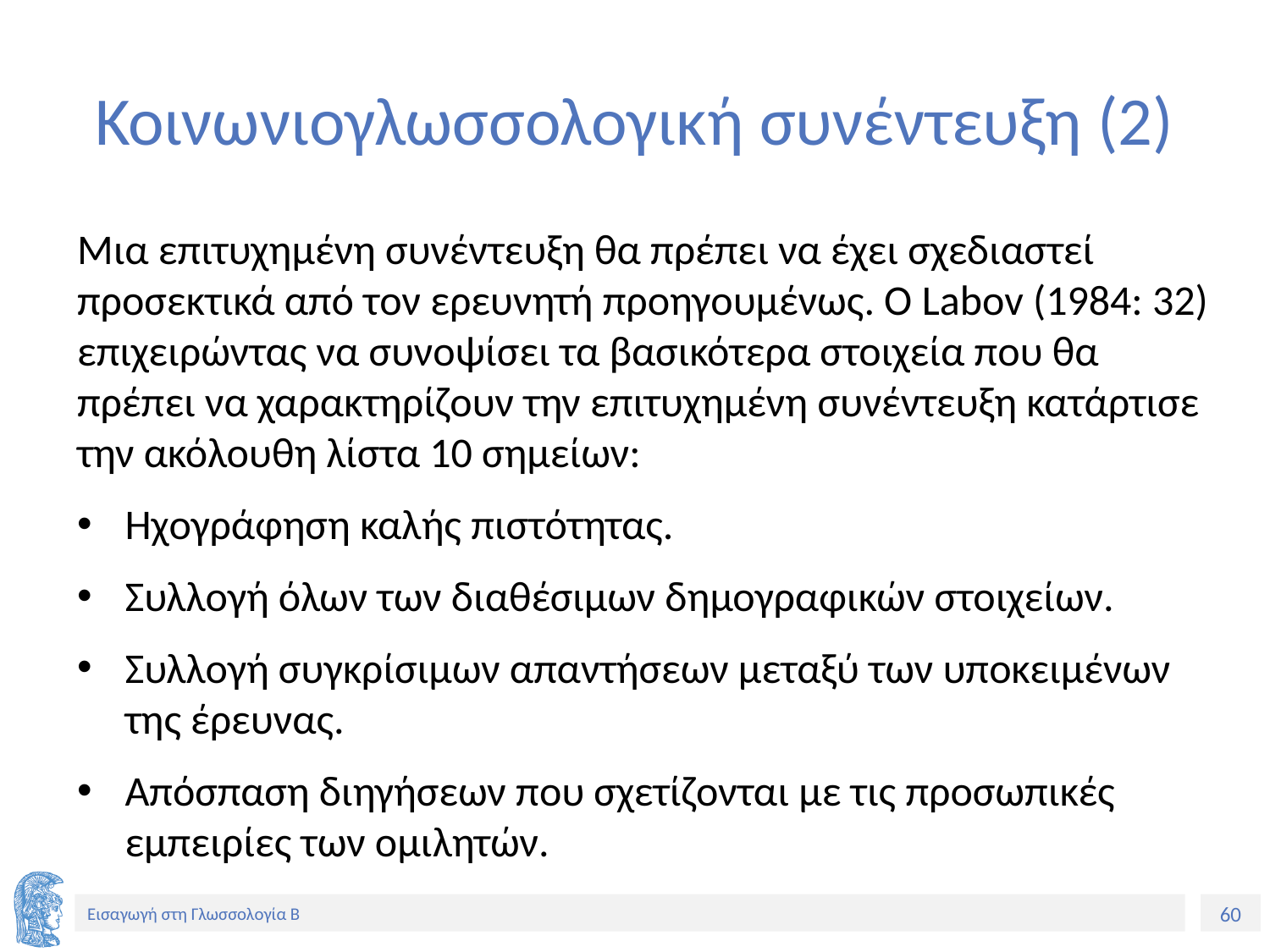

# Κοινωνιογλωσσολογική συνέντευξη (2)
Μια επιτυχημένη συνέντευξη θα πρέπει να έχει σχεδιαστεί προσεκτικά από τον ερευνητή προηγουμένως. Ο Labov (1984: 32) επιχειρώντας να συνοψίσει τα βασικότερα στοιχεία που θα πρέπει να χαρακτηρίζουν την επιτυχημένη συνέντευξη κατάρτισε την ακόλουθη λίστα 10 σημείων:
Ηχογράφηση καλής πιστότητας.
Συλλογή όλων των διαθέσιμων δημογραφικών στοιχείων.
Συλλογή συγκρίσιμων απαντήσεων μεταξύ των υποκειμένων της έρευνας.
Απόσπαση διηγήσεων που σχετίζονται με τις προσωπικές εμπειρίες των ομιλητών.